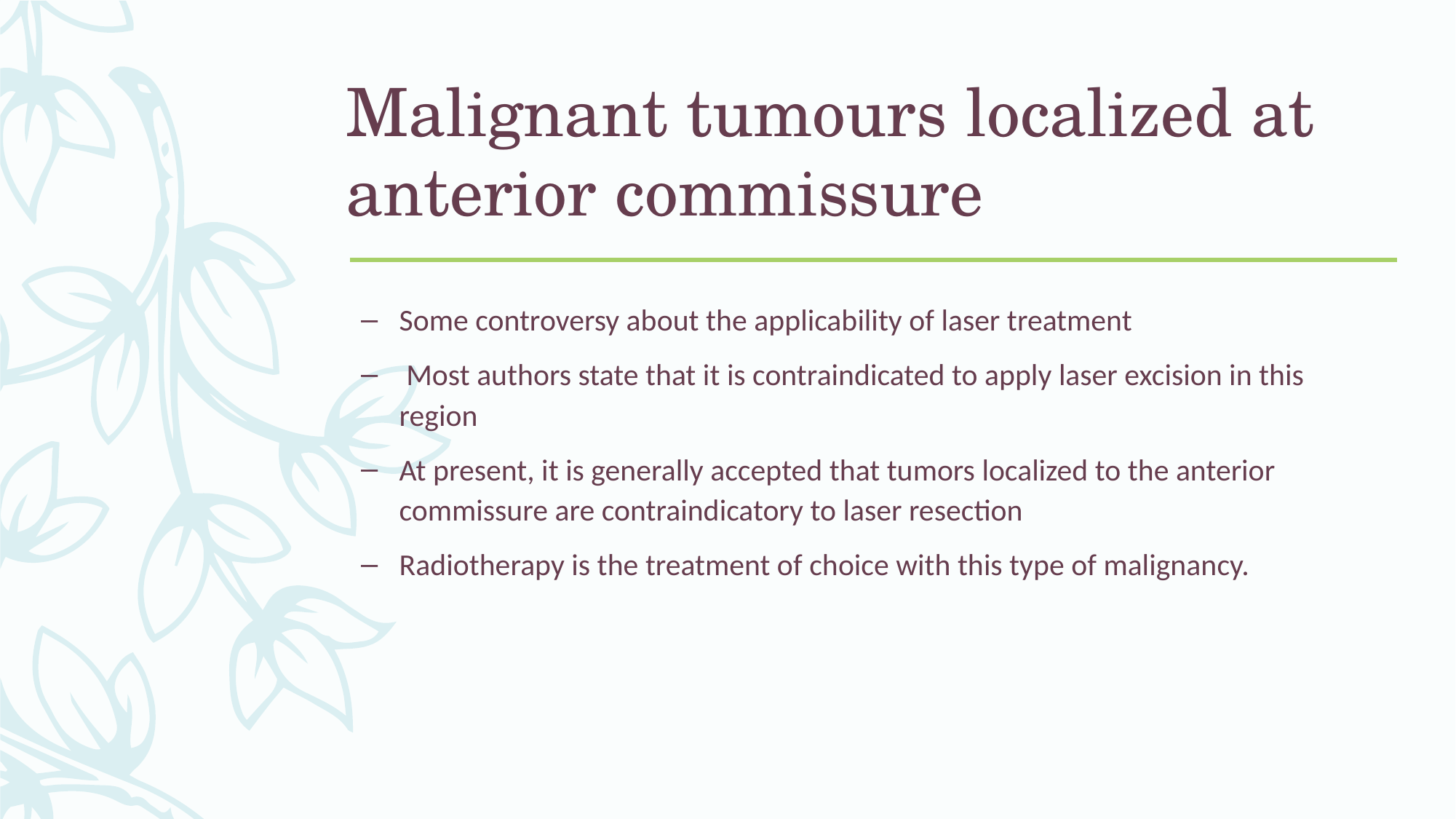

# Malignant tumours localized at anterior commissure
Some controversy about the applicability of laser treatment
 Most authors state that it is contraindicated to apply laser excision in this region
At present, it is generally accepted that tumors localized to the anterior commissure are contraindicatory to laser resection
Radiotherapy is the treatment of choice with this type of malignancy.